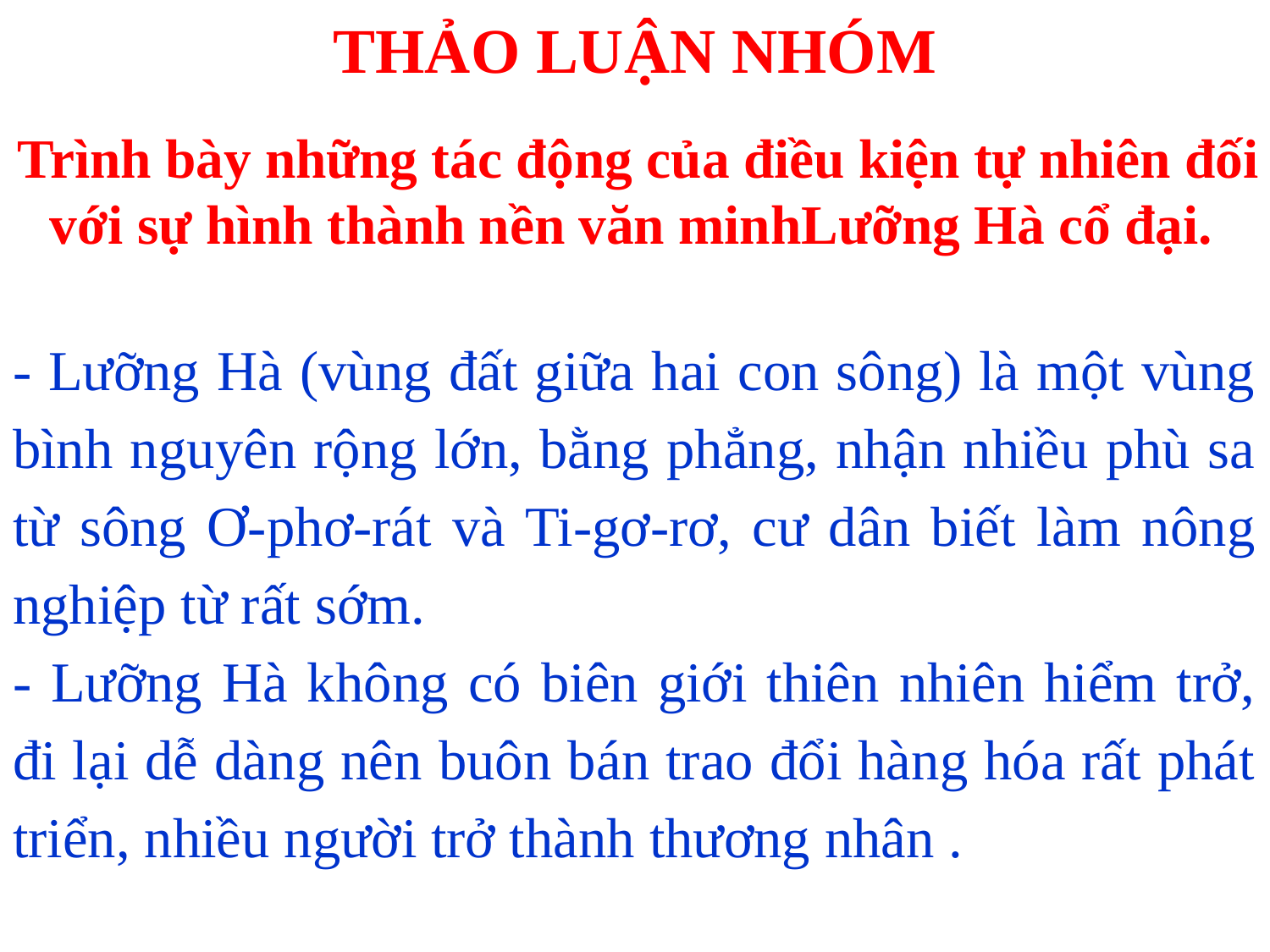

# THẢO LUẬN NHÓM
Trình bày những tác động của điều kiện tự nhiên đối với sự hình thành nền văn minhLưỡng Hà cổ đại.
- Lưỡng Hà (vùng đất giữa hai con sông) là một vùng bình nguyên rộng lớn, bằng phẳng, nhận nhiều phù sa từ sông Ơ-phơ-rát và Ti-gơ-rơ, cư dân biết làm nông nghiệp từ rất sớm.
- Lưỡng Hà không có biên giới thiên nhiên hiểm trở, đi lại dễ dàng nên buôn bán trao đổi hàng hóa rất phát triển, nhiều người trở thành thương nhân .